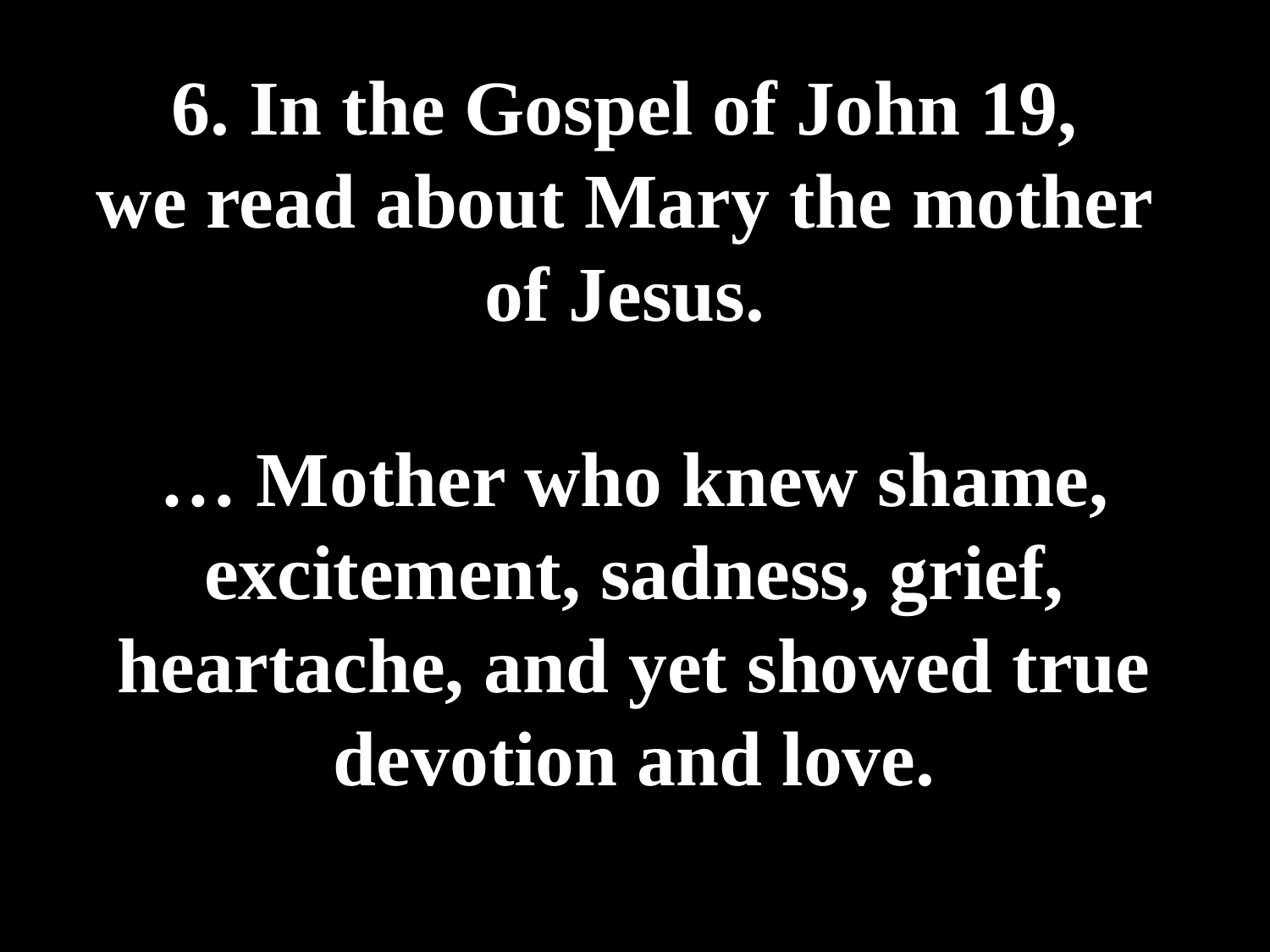

# 6. In the Gospel of John 19, we read about Mary the mother of Jesus. … Mother who knew shame, excitement, sadness, grief, heartache, and yet showed true devotion and love.